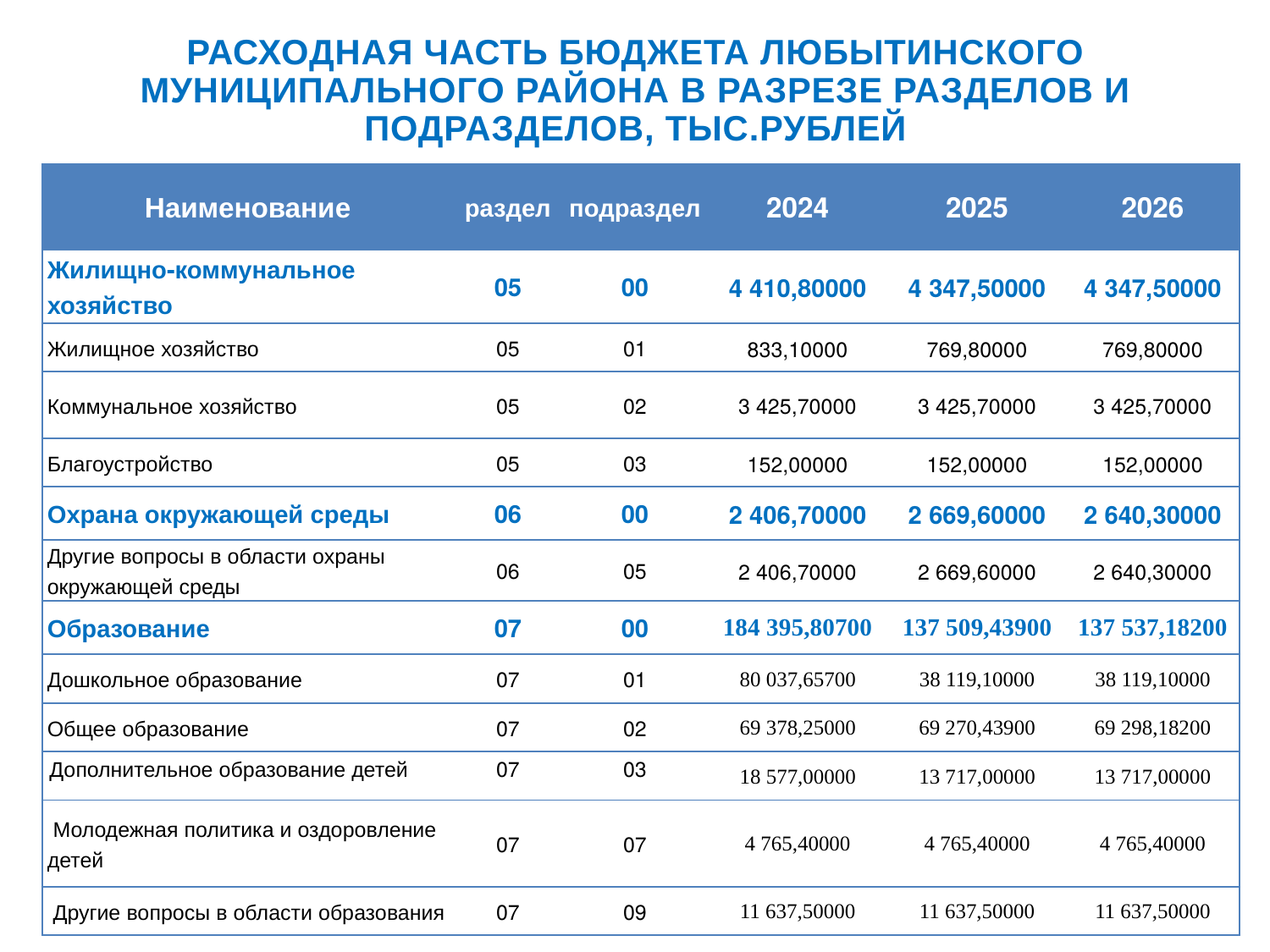

Расходная часть бюджета любытинского муниципального района в разрезе разделов и подразделов, тыс.рублей
| Наименование | раздел | подраздел | 2024 | 2025 | 2026 |
| --- | --- | --- | --- | --- | --- |
| Жилищно-коммунальное хозяйство | 05 | 00 | 4 410,80000 | 4 347,50000 | 4 347,50000 |
| Жилищное хозяйство | 05 | 01 | 833,10000 | 769,80000 | 769,80000 |
| Коммунальное хозяйство | 05 | 02 | 3 425,70000 | 3 425,70000 | 3 425,70000 |
| Благоустройство | 05 | 03 | 152,00000 | 152,00000 | 152,00000 |
| Охрана окружающей среды | 06 | 00 | 2 406,70000 | 2 669,60000 | 2 640,30000 |
| Другие вопросы в области охраны окружающей среды | 06 | 05 | 2 406,70000 | 2 669,60000 | 2 640,30000 |
| Образование | 07 | 00 | 184 395,80700 | 137 509,43900 | 137 537,18200 |
| Дошкольное образование | 07 | 01 | 80 037,65700 | 38 119,10000 | 38 119,10000 |
| Общее образование | 07 | 02 | 69 378,25000 | 69 270,43900 | 69 298,18200 |
| Дополнительное образование детей | 07 | 03 | 18 577,00000 | 13 717,00000 | 13 717,00000 |
| Молодежная политика и оздоровление детей | 07 | 07 | 4 765,40000 | 4 765,40000 | 4 765,40000 |
| Другие вопросы в области образования | 07 | 09 | 11 637,50000 | 11 637,50000 | 11 637,50000 |